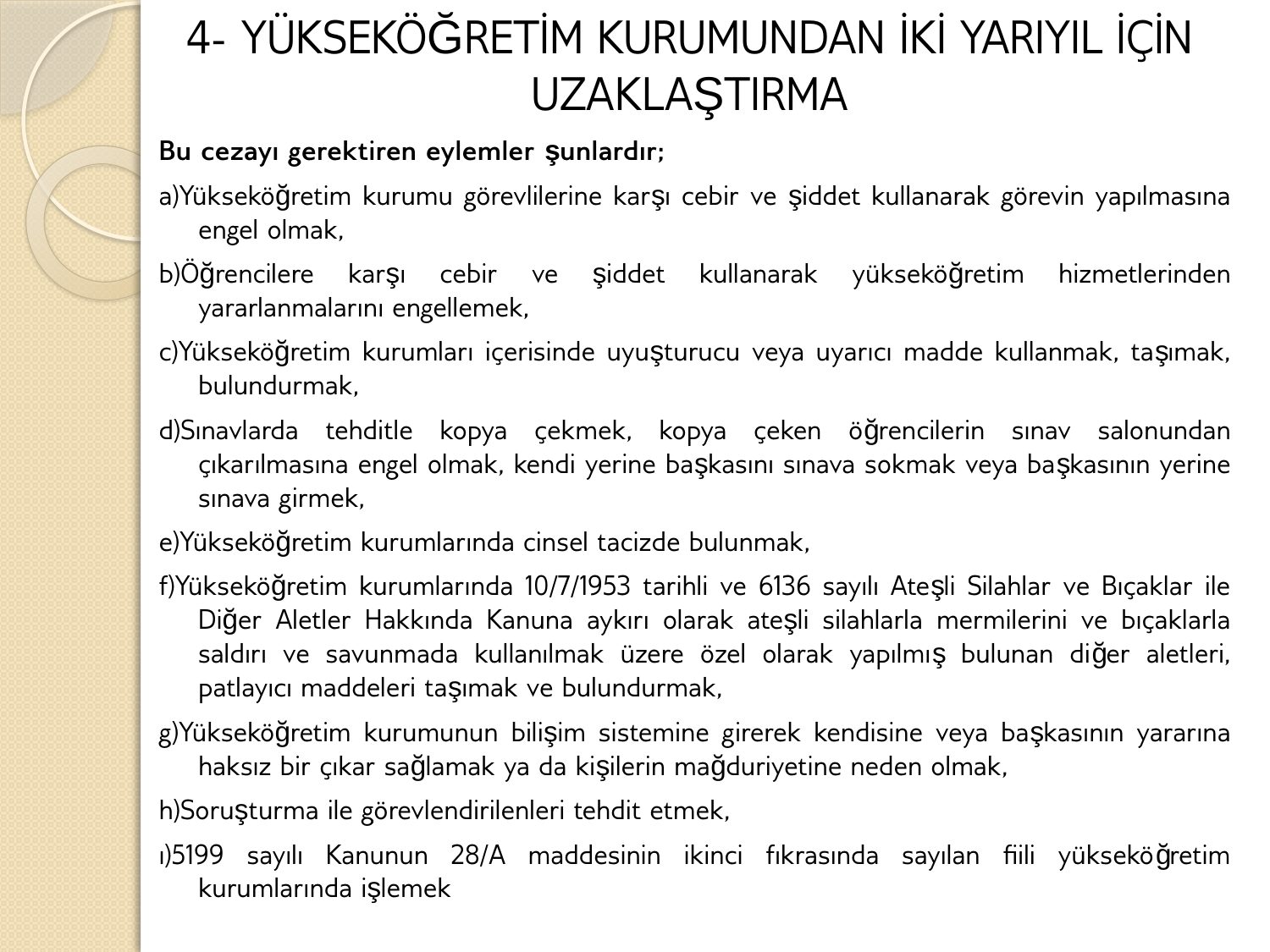

# 4- YÜKSEKÖĞRETİM KURUMUNDAN İKİ YARIYIL İÇİN UZAKLAŞTIRMA
Bu cezayı gerektiren eylemler şunlardır;
a)Yükseköğretim kurumu görevlilerine karşı cebir ve şiddet kullanarak görevin yapılmasına engel olmak,
b)Öğrencilere karşı cebir ve şiddet kullanarak yükseköğretim hizmetlerinden yararlanmalarını engellemek,
c)Yükseköğretim kurumları içerisinde uyuşturucu veya uyarıcı madde kullanmak, taşımak, bulundurmak,
d)Sınavlarda tehditle kopya çekmek, kopya çeken öğrencilerin sınav salonundan çıkarılmasına engel olmak, kendi yerine başkasını sınava sokmak veya başkasının yerine sınava girmek,
e)Yükseköğretim kurumlarında cinsel tacizde bulunmak,
f)Yükseköğretim kurumlarında 10/7/1953 tarihli ve 6136 sayılı Ateşli Silahlar ve Bıçaklar ile Diğer Aletler Hakkında Kanuna aykırı olarak ateşli silahlarla mermilerini ve bıçaklarla saldırı ve savunmada kullanılmak üzere özel olarak yapılmış bulunan diğer aletleri, patlayıcı maddeleri taşımak ve bulundurmak,
g)Yükseköğretim kurumunun bilişim sistemine girerek kendisine veya başkasının yararına haksız bir çıkar sağlamak ya da kişilerin mağduriyetine neden olmak,
h)Soruşturma ile görevlendirilenleri tehdit etmek,
ı)5199 sayılı Kanunun 28/A maddesinin ikinci fıkrasında sayılan fiili yükseköğretim kurumlarında işlemek